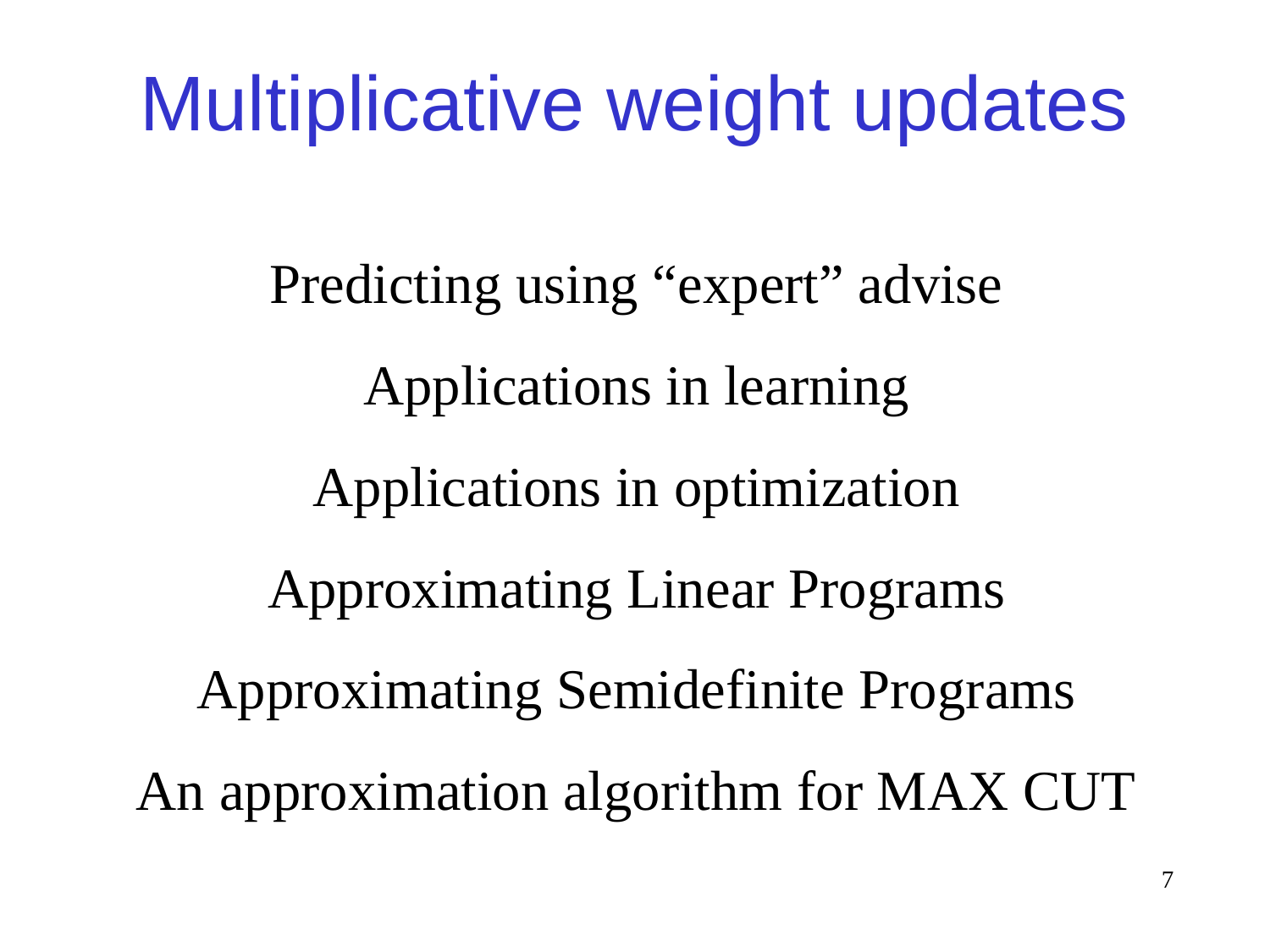

Multiplicative weight updates
Predicting using “expert” advise
Applications in learning
Applications in optimization
Approximating Linear Programs
Approximating Semidefinite Programs
An approximation algorithm for MAX CUT
7